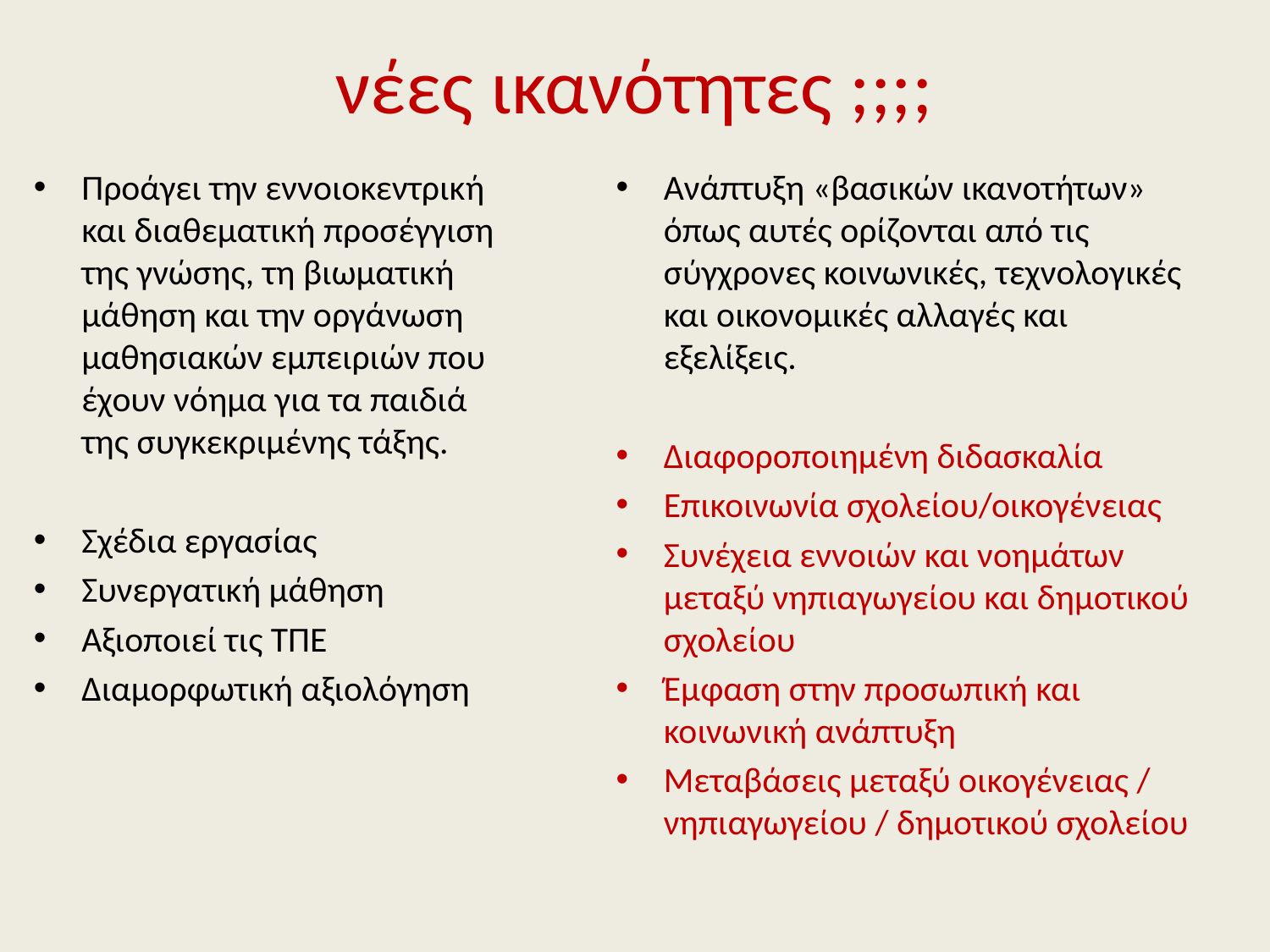

# νέες ικανότητες ;;;;
Προάγει την εννοιοκεντρική και διαθεματική προσέγγιση της γνώσης, τη βιωματική μάθηση και την οργάνωση μαθησιακών εμπειριών που έχουν νόημα για τα παιδιά της συγκεκριμένης τάξης.

Σχέδια εργασίας
Συνεργατική μάθηση
Αξιοποιεί τις ΤΠΕ
Διαμορφωτική αξιολόγηση

Ανάπτυξη «βασικών ικανοτήτων» όπως αυτές ορίζονται από τις σύγχρονες κοινωνικές, τεχνολογικές και οικονομικές αλλαγές και εξελίξεις.

Διαφοροποιημένη διδασκαλία
Επικοινωνία σχολείου/οικογένειας
Συνέχεια εννοιών και νοημάτων μεταξύ νηπιαγωγείου και δημοτικού σχολείου
Έμφαση στην προσωπική και κοινωνική ανάπτυξη
Μεταβάσεις μεταξύ οικογένειας / νηπιαγωγείου / δημοτικού σχολείου